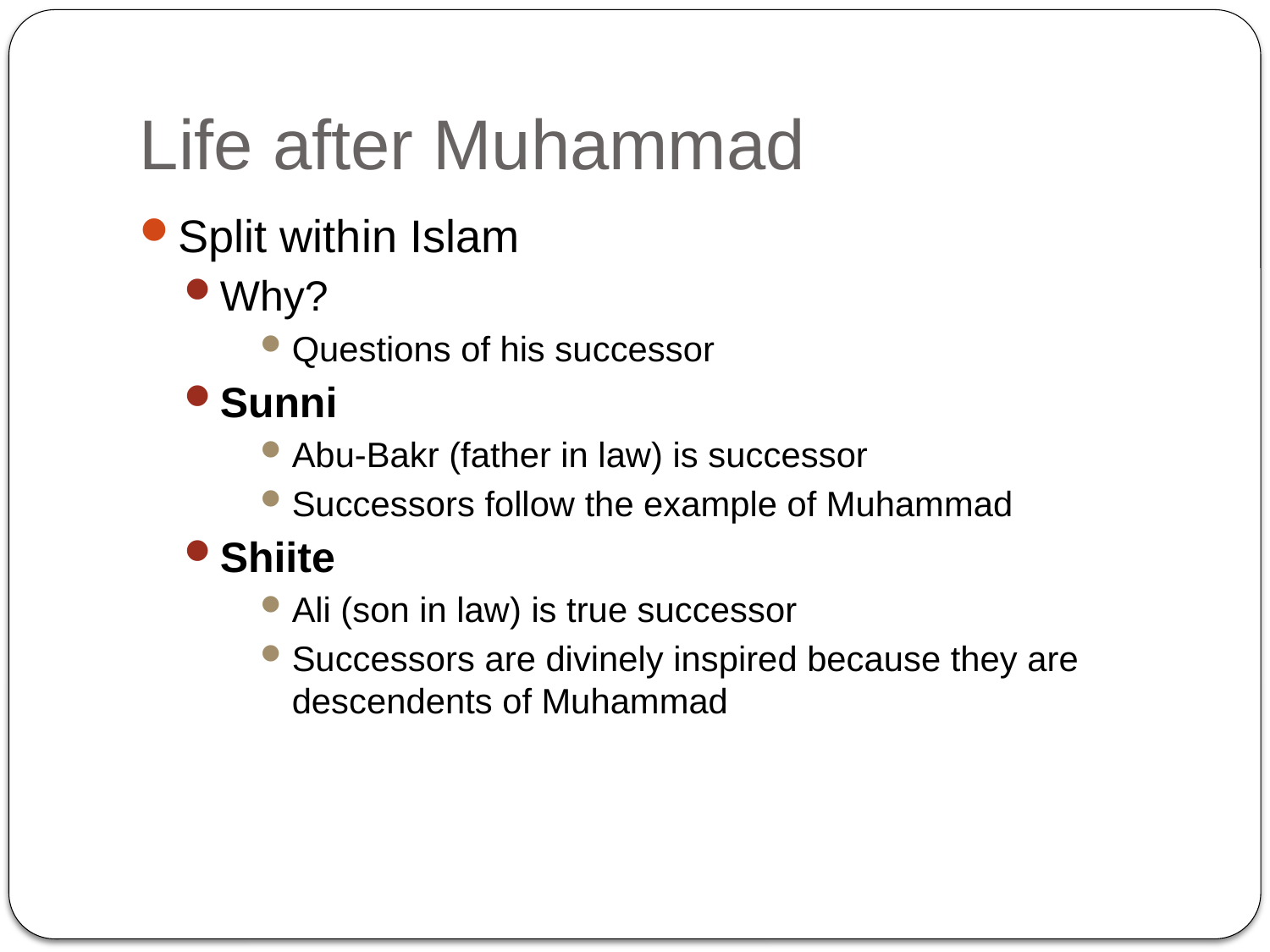

# Life after Muhammad
Split within Islam
Why?
Questions of his successor
Sunni
Abu-Bakr (father in law) is successor
Successors follow the example of Muhammad
Shiite
Ali (son in law) is true successor
Successors are divinely inspired because they are descendents of Muhammad